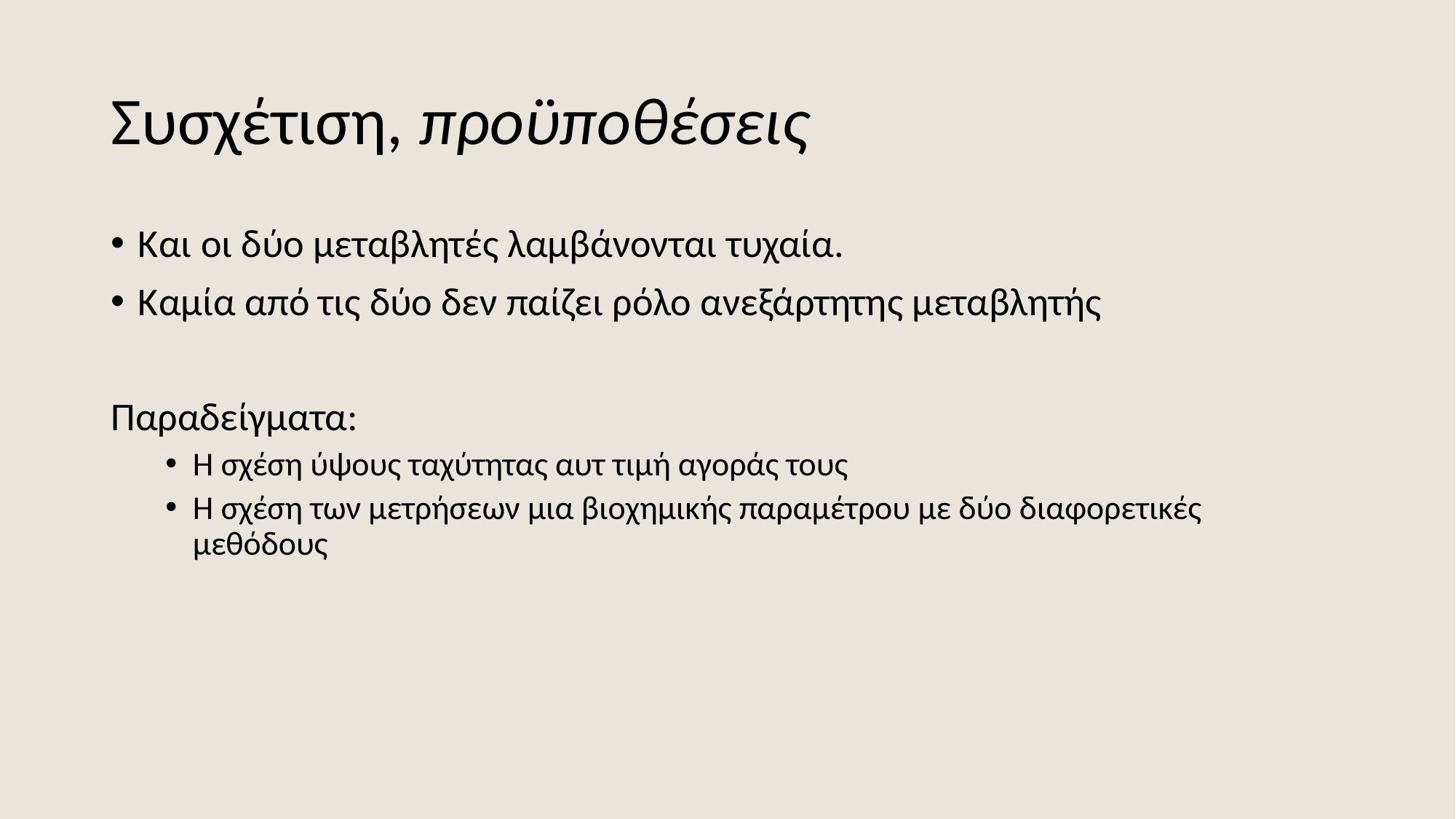

# Συσχέτιση, προϋποθέσεις
Και οι δύο μεταβλητές λαμβάνονται τυχαία.
Καμία από τις δύο δεν παίζει ρόλο ανεξάρτητης μεταβλητής

Παραδείγματα:
Η σχέση ύψους ταχύτητας αυτ τιμή αγοράς τους
Η σχέση των μετρήσεων μια βιοχημικής παραμέτρου με δύο διαφορετικές μεθόδους